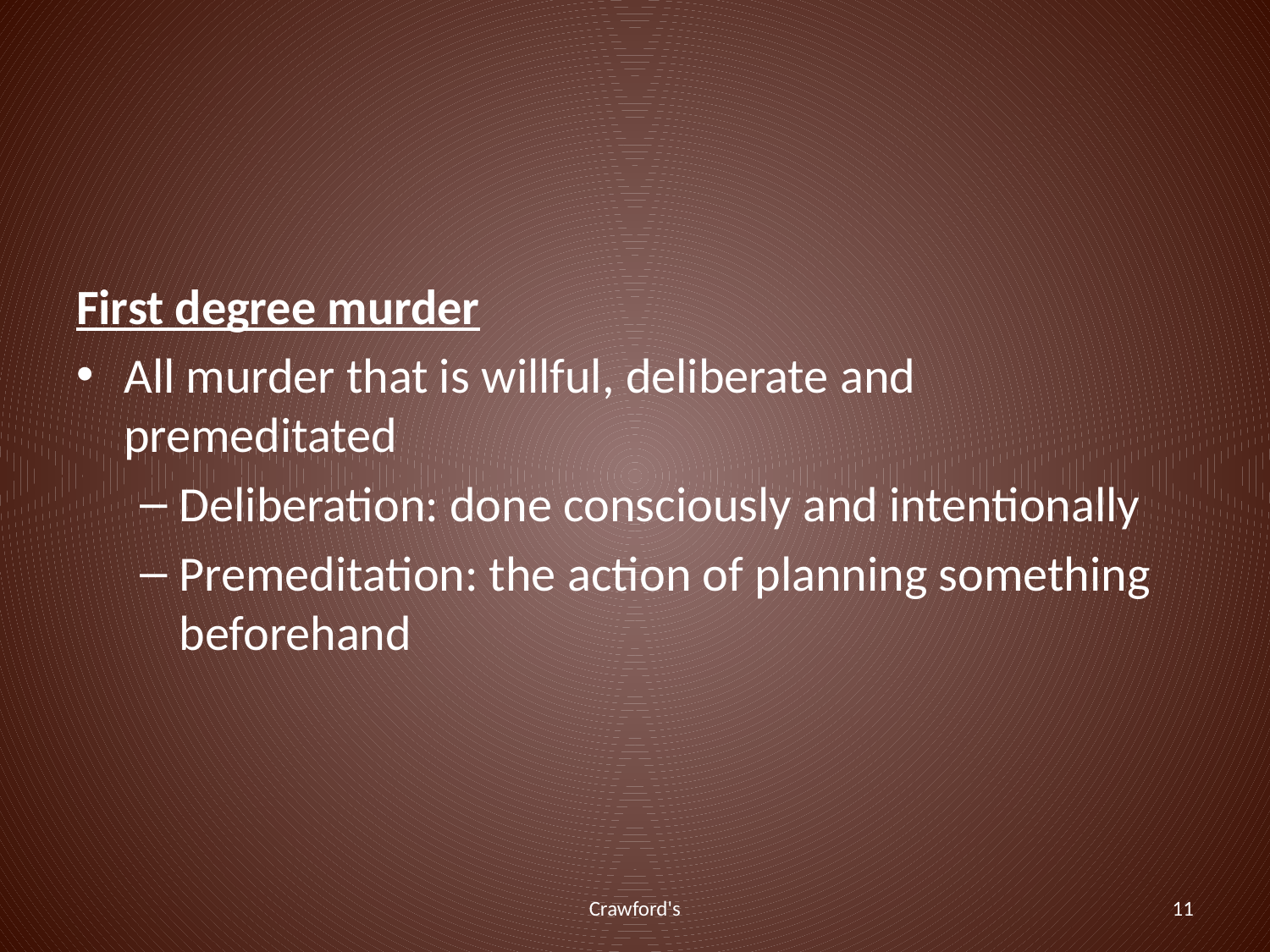

#
First degree murder
All murder that is willful, deliberate and premeditated
Deliberation: done consciously and intentionally
Premeditation: the action of planning something beforehand
Crawford's
11